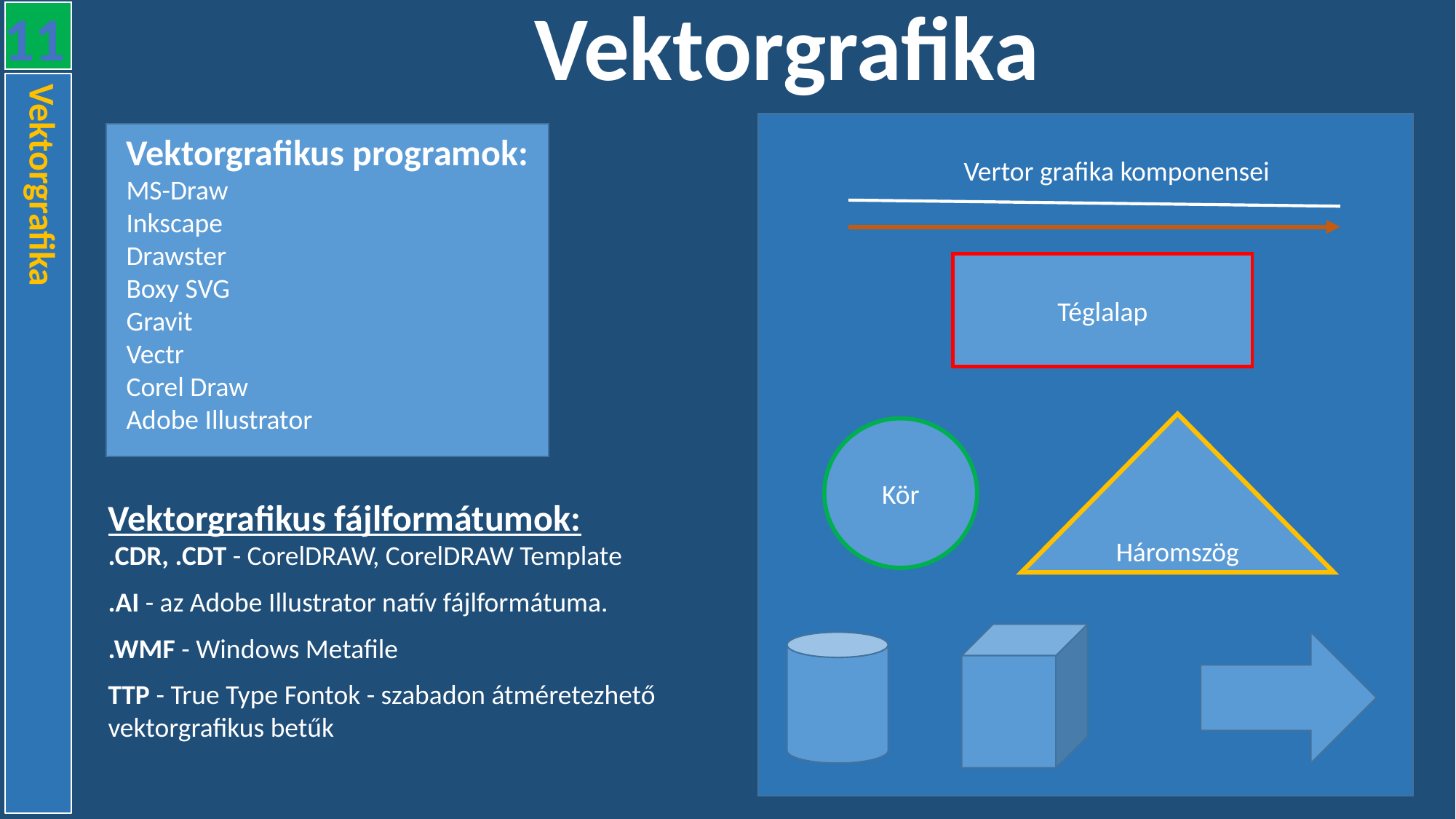

Vektorgrafika
11

Vektorgrafika

Vektorgrafikus programok:
MS-Draw
Inkscape
Drawster
Boxy SVG
Gravit
Vectr
Corel Draw
Adobe Illustrator
Vertor grafika komponensei
Téglalap
Háromszög
Kör
Vektorgrafikus fájlformátumok:
.CDR, .CDT - CorelDRAW, CorelDRAW Template
.AI - az Adobe Illustrator natív fájlformátuma.
.WMF - Windows Metafile
TTP - True Type Fontok - szabadon átméretezhető vektorgrafikus betűk